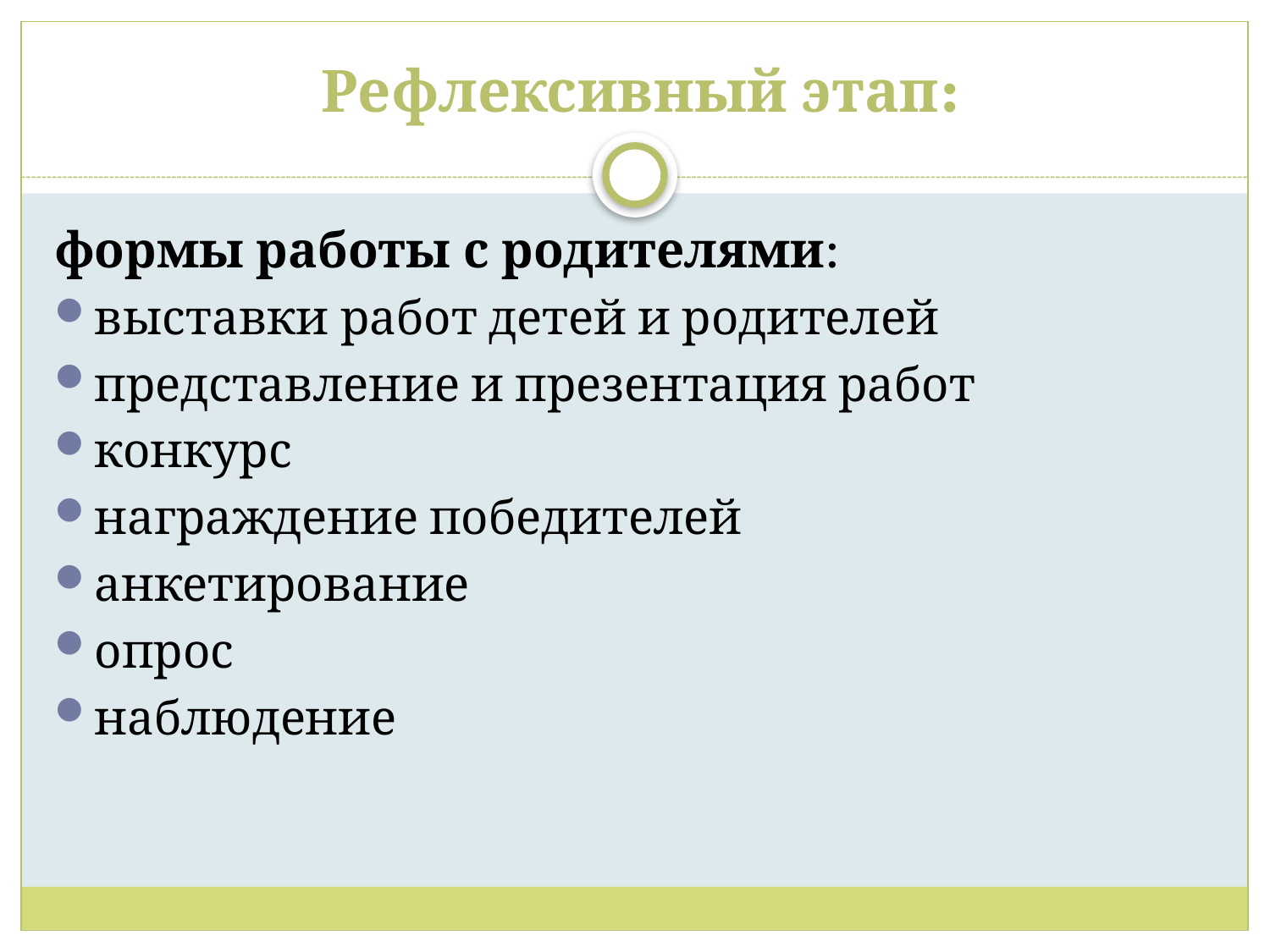

# Рефлексивный этап:
формы работы с родителями:
выставки работ детей и родителей
представление и презентация работ
конкурс
награждение победителей
анкетирование
опрос
наблюдение